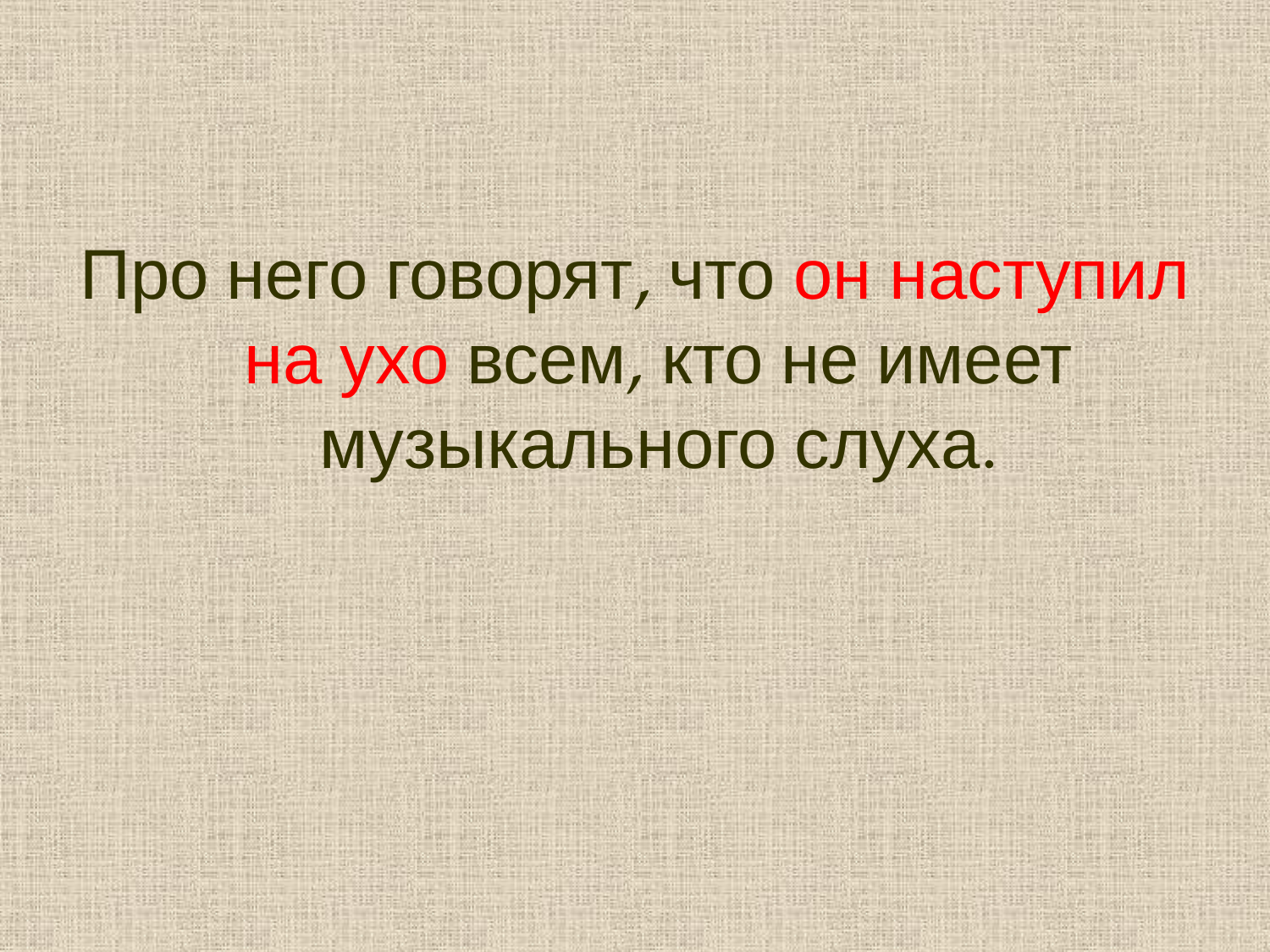

#
Про него говорят, что он наступил на ухо всем, кто не имеет музыкального слуха.